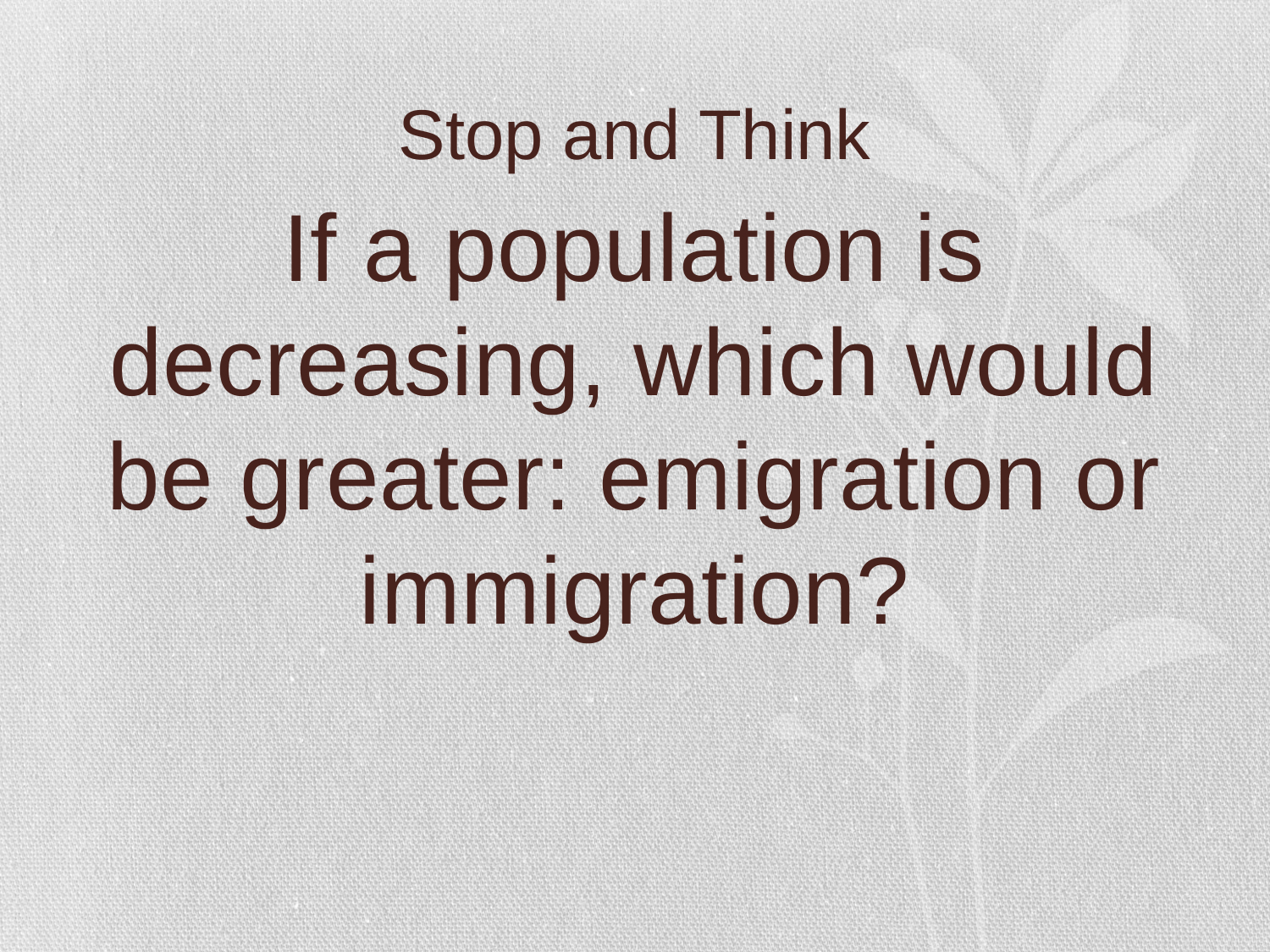

# Stop and Think
If a population is decreasing, which would be greater: emigration or immigration?